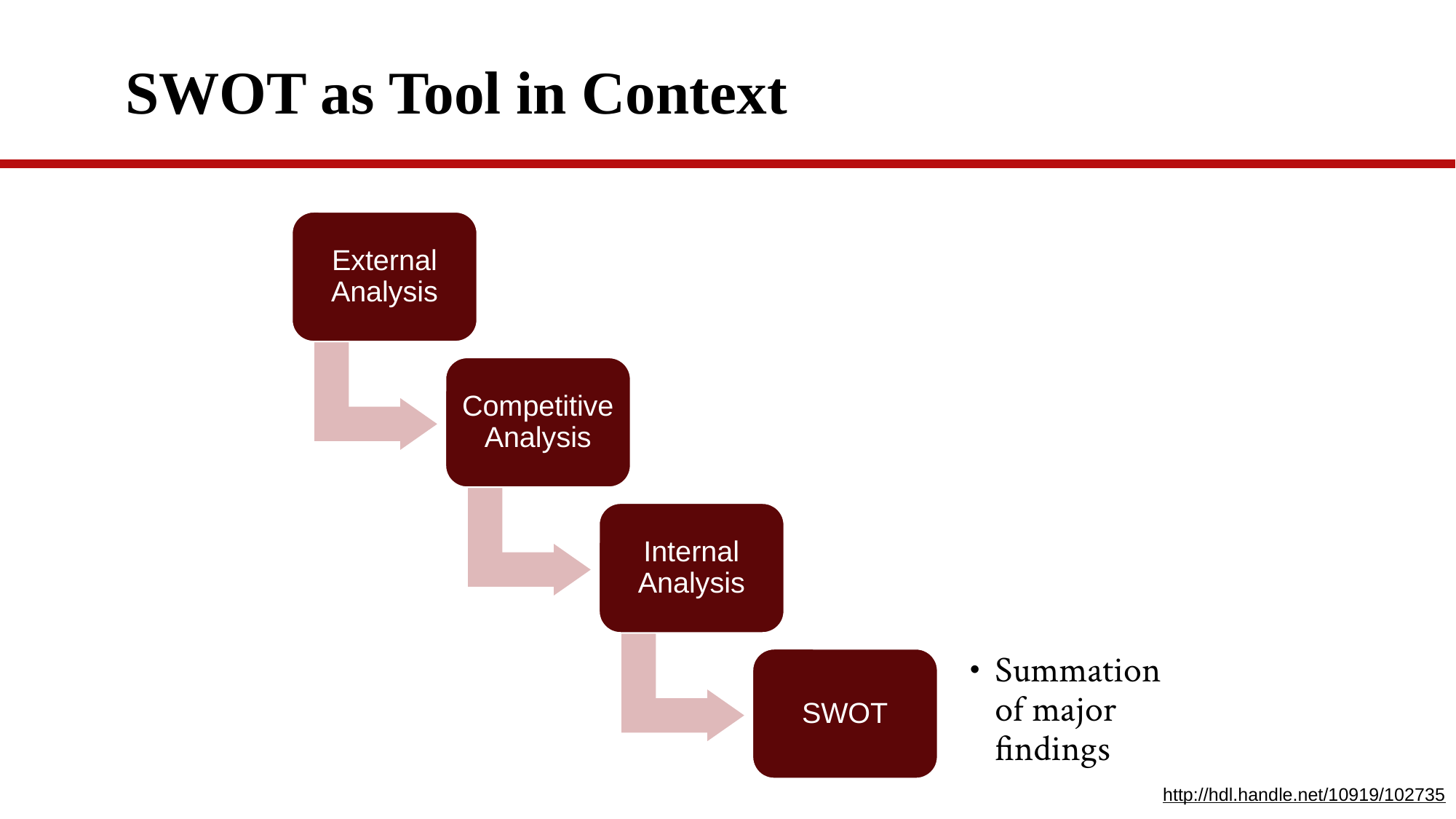

# SWOT as Tool in Context

External Analysis

Competitive Analysis

Internal Analysis

Summation of major findings

SWOT

http://hdl.handle.net/10919/102735